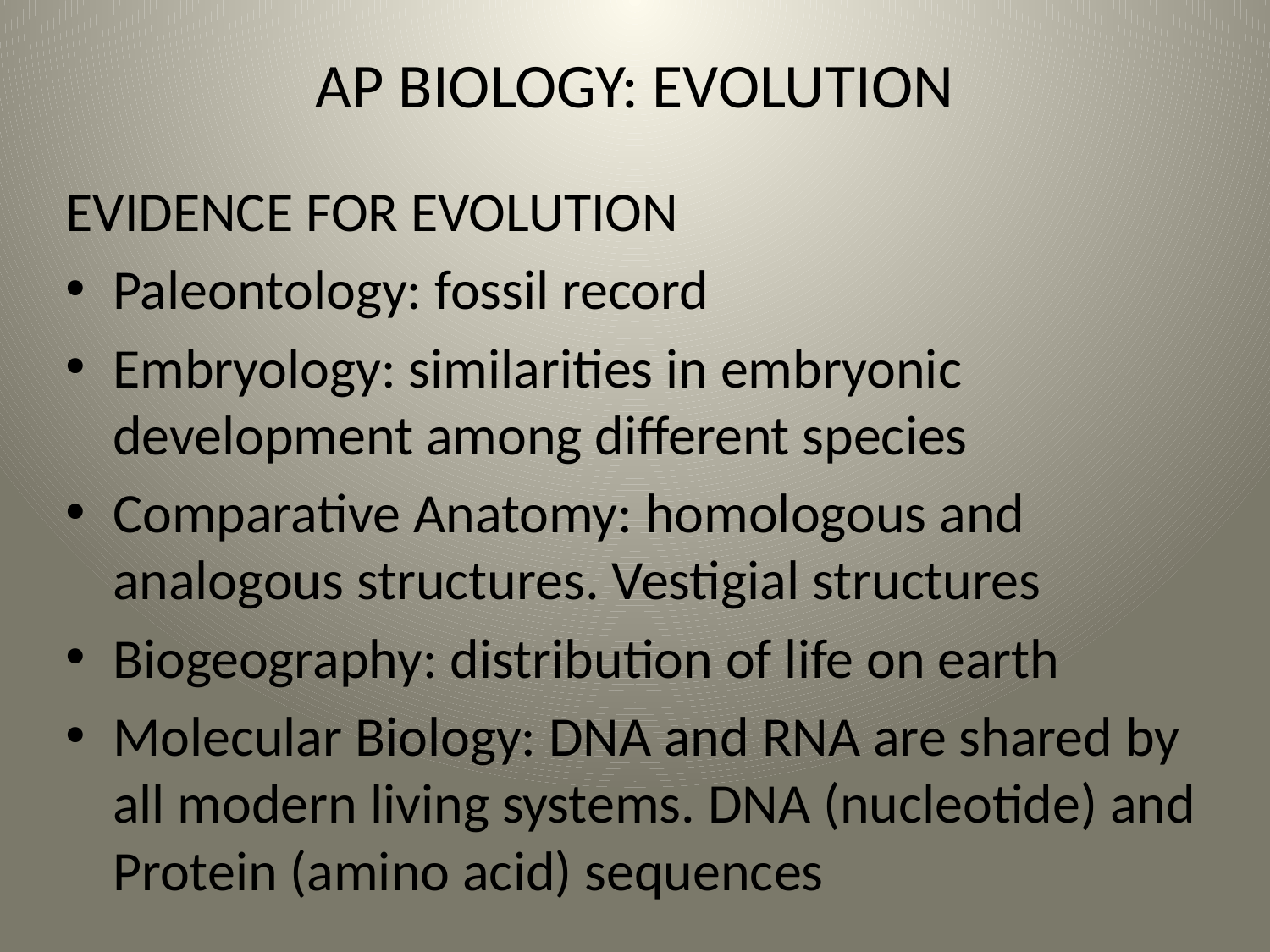

# AP BIOLOGY: EVOLUTION
EVIDENCE FOR EVOLUTION
Paleontology: fossil record
Embryology: similarities in embryonic development among different species
Comparative Anatomy: homologous and analogous structures. Vestigial structures
Biogeography: distribution of life on earth
Molecular Biology: DNA and RNA are shared by all modern living systems. DNA (nucleotide) and Protein (amino acid) sequences